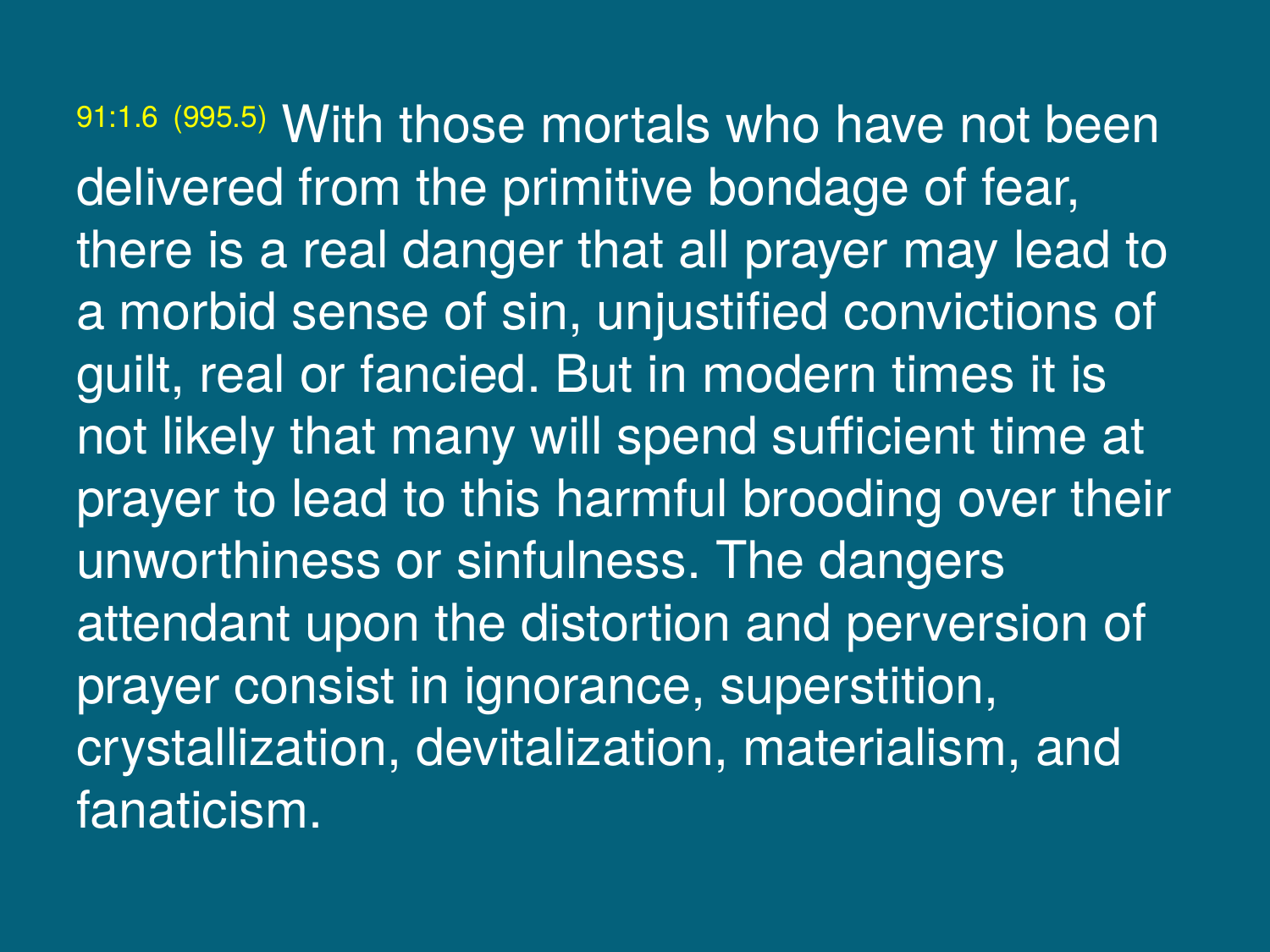

91:1.6 (995.5) With those mortals who have not been delivered from the primitive bondage of fear, there is a real danger that all prayer may lead to a morbid sense of sin, unjustified convictions of guilt, real or fancied. But in modern times it is not likely that many will spend sufficient time at prayer to lead to this harmful brooding over their unworthiness or sinfulness. The dangers attendant upon the distortion and perversion of prayer consist in ignorance, superstition, crystallization, devitalization, materialism, and fanaticism.